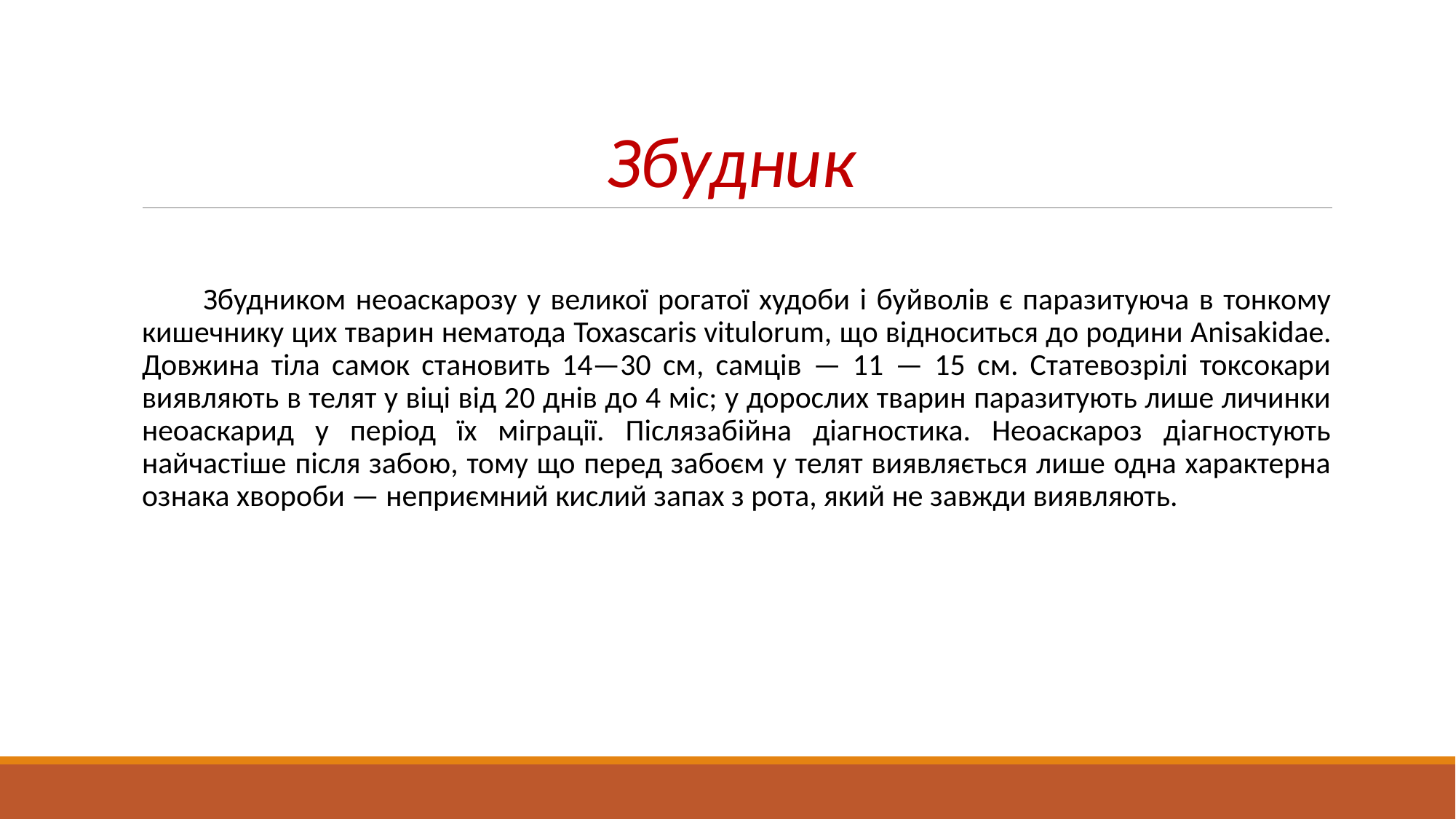

# Збудник

Збудником неоаскарозу у великої рогатої худоби і буйволів є паразитуюча в тонкому кишечнику цих тварин нематода Toxascaris vitulorum, що відноситься до родини Anisakidae. Довжина тіла самок становить 14—30 см, самців — 11 — 15 см. Статевозрілі токсокари виявляють в телят у віці від 20 днів до 4 міс; у дорослих тварин паразитують лише личинки неоаскарид у період їх міграції. Післязабійна діагностика. Неоаскароз діагностують найчастіше після забою, тому що перед забоєм у телят виявляється лише одна характерна ознака хвороби — неприємний кислий запах з рота, який не завжди виявляють.